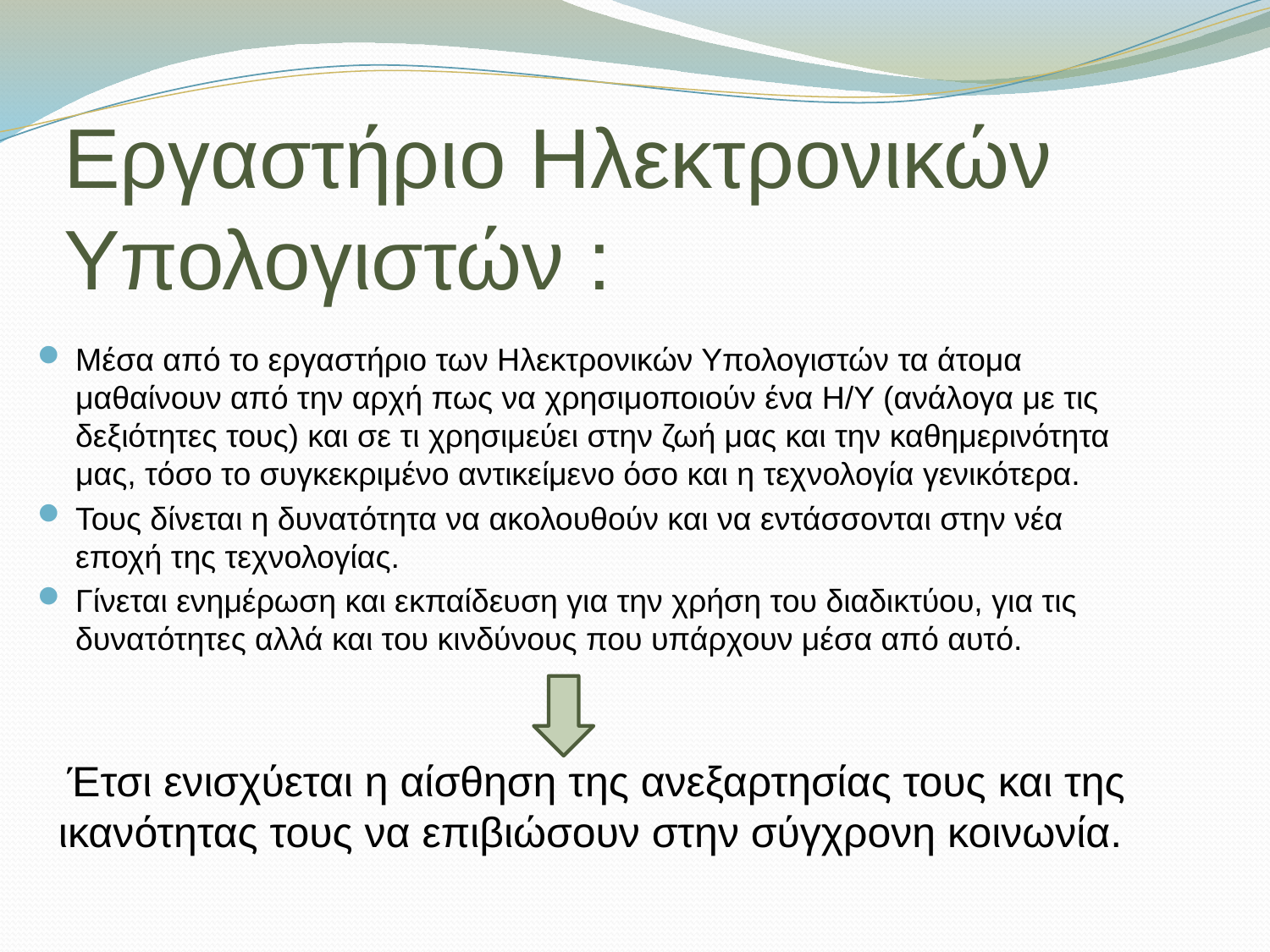

# Εργαστήριο Ηλεκτρονικών Υπολογιστών :

Μέσα από το εργαστήριο των Ηλεκτρονικών Υπολογιστών τα άτομα μαθαίνουν από την αρχή πως να χρησιμοποιούν ένα Η/Υ (ανάλογα με τις δεξιότητες τους) και σε τι χρησιμεύει στην ζωή μας και την καθημερινότητα μας, τόσο το συγκεκριμένο αντικείμενο όσο και η τεχνολογία γενικότερα.
Τους δίνεται η δυνατότητα να ακολουθούν και να εντάσσονται στην νέα εποχή της τεχνολογίας.
Γίνεται ενημέρωση και εκπαίδευση για την χρήση του διαδικτύου, για τις δυνατότητες αλλά και του κινδύνους που υπάρχουν μέσα από αυτό.

Έτσι ενισχύεται η αίσθηση της ανεξαρτησίας τους και της ικανότητας τους να επιβιώσουν στην σύγχρονη κοινωνία.